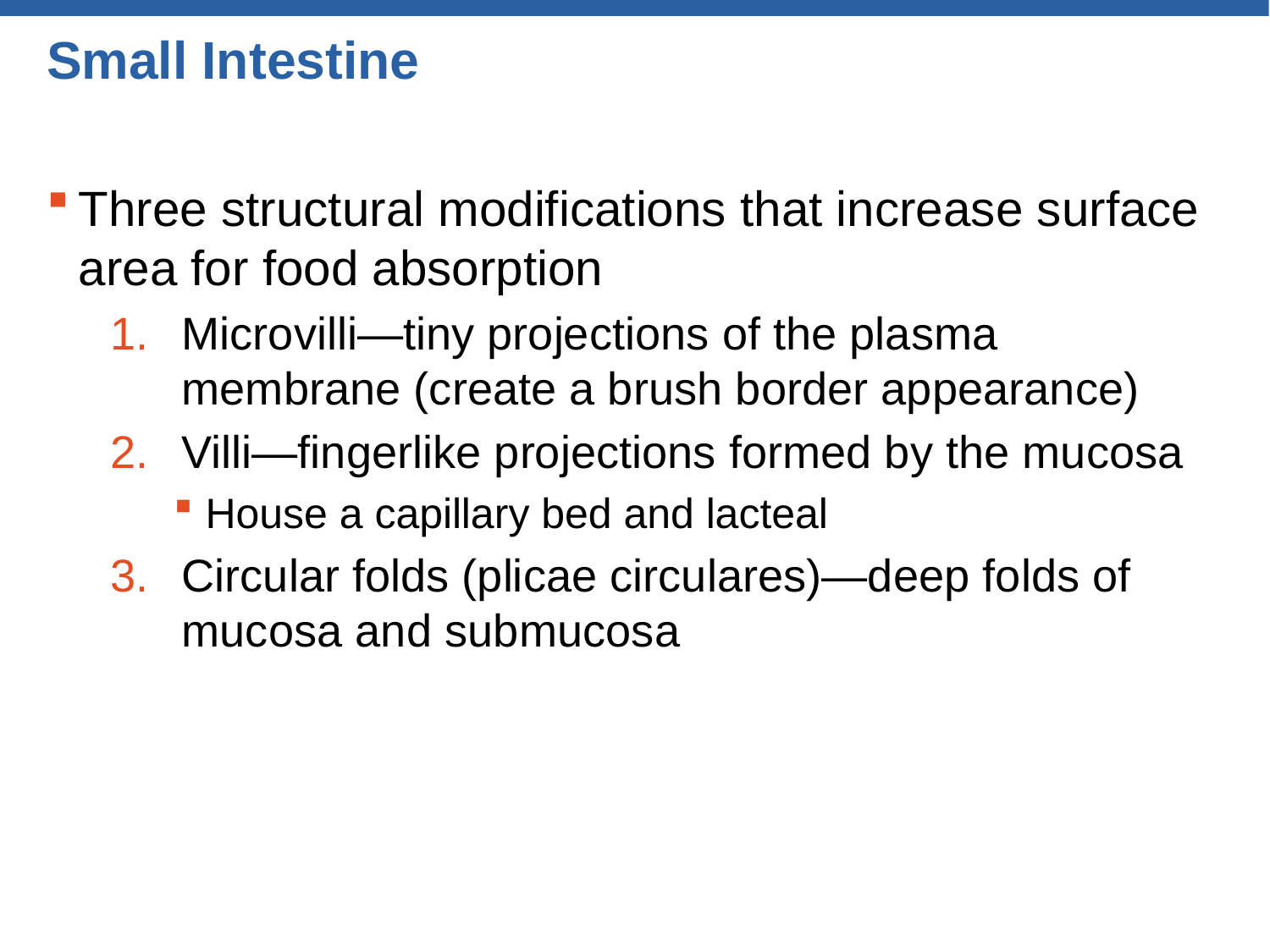

# Small Intestine
Three structural modifications that increase surface area for food absorption
Microvilli—tiny projections of the plasma membrane (create a brush border appearance)
Villi—fingerlike projections formed by the mucosa
House a capillary bed and lacteal
Circular folds (plicae circulares)—deep folds of mucosa and submucosa